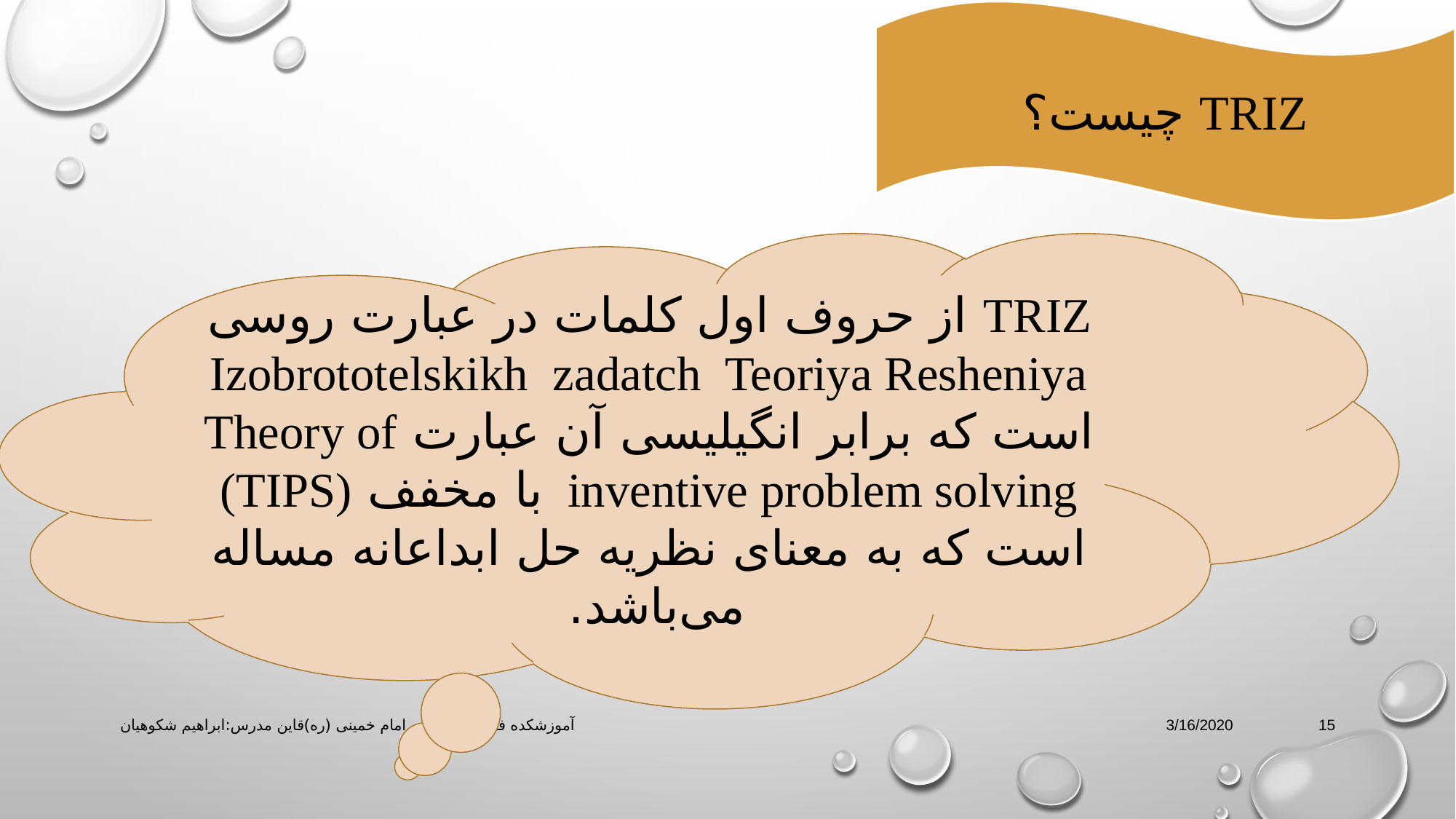

TRIZ چیست؟
TRIZ از حروف اول کلمات در عبارت روسی Izobrototelskikh  zadatch  Teoriya Resheniya است که برابر انگیلیسی آن عبارت Theory of inventive problem solving  با مخفف (TIPS) است که به معنای نظریه حل ابداعانه مساله می‌باشد.
آموزشکده فنی وحرفه ای  امام خمینی (ره)قاین مدرس:ابراهیم شکوهیان
3/16/2020
15